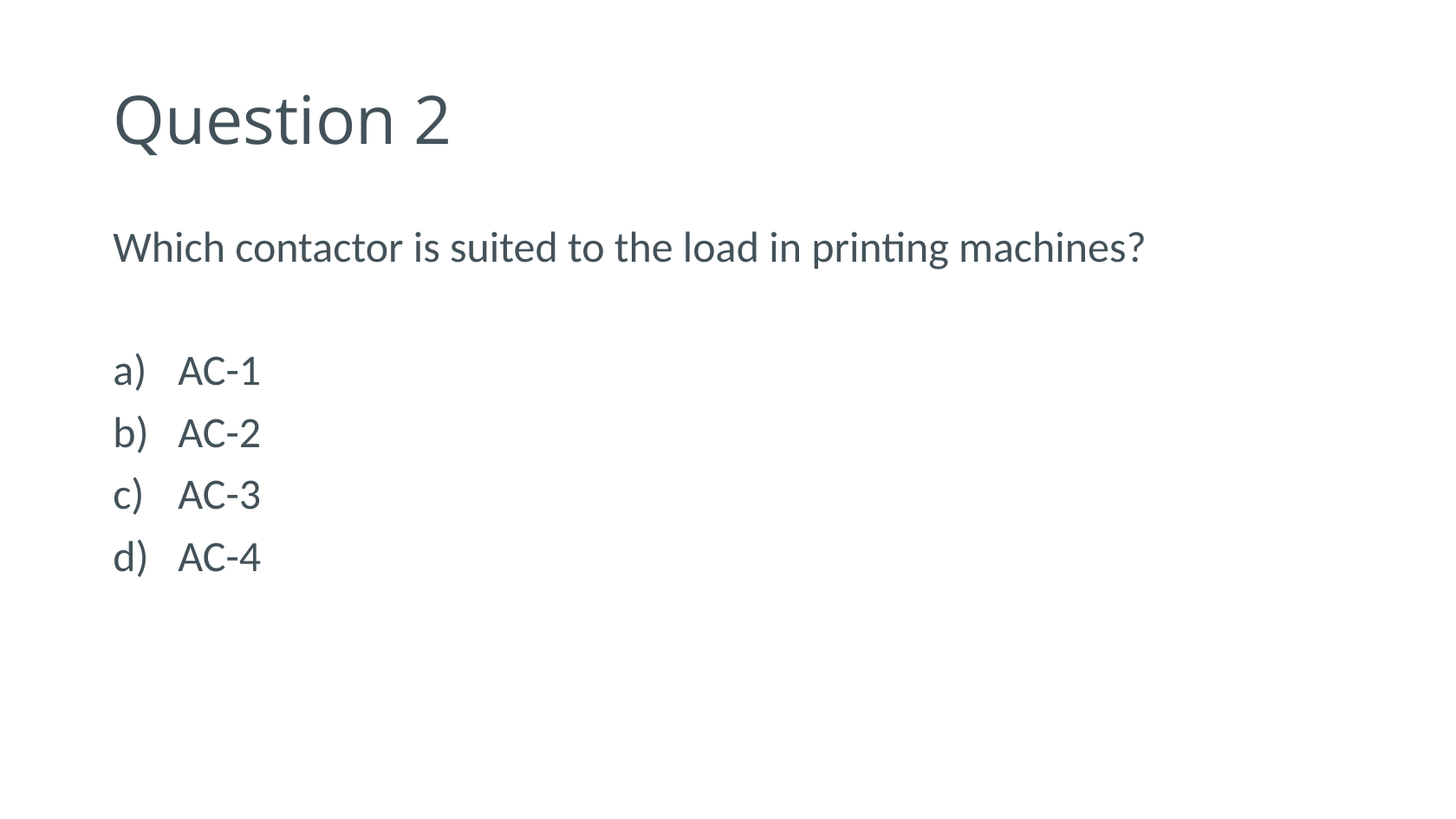

# Question 2
Which contactor is suited to the load in printing machines?

AC-1
AC-2
AC-3
AC-4